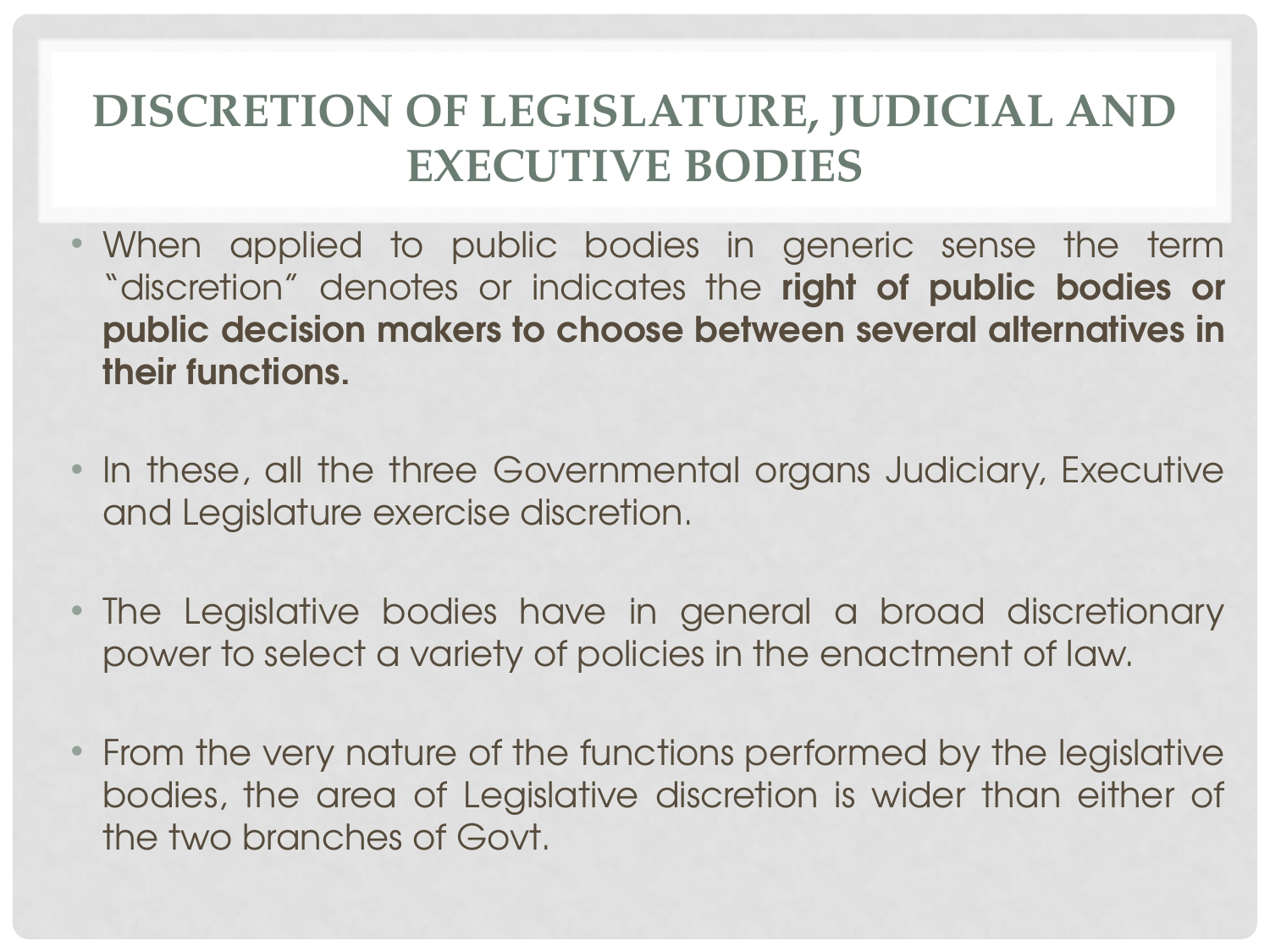

# Discretion of legislature, judicial and executive bodies
When applied to public bodies in generic sense the term “discretion” denotes or indicates the right of public bodies or public decision makers to choose between several alternatives in their functions.

In these, all the three Governmental organs Judiciary, Executive and Legislature exercise discretion.

The Legislative bodies have in general a broad discretionary power to select a variety of policies in the enactment of law.

From the very nature of the functions performed by the legislative bodies, the area of Legislative discretion is wider than either of the two branches of Govt.